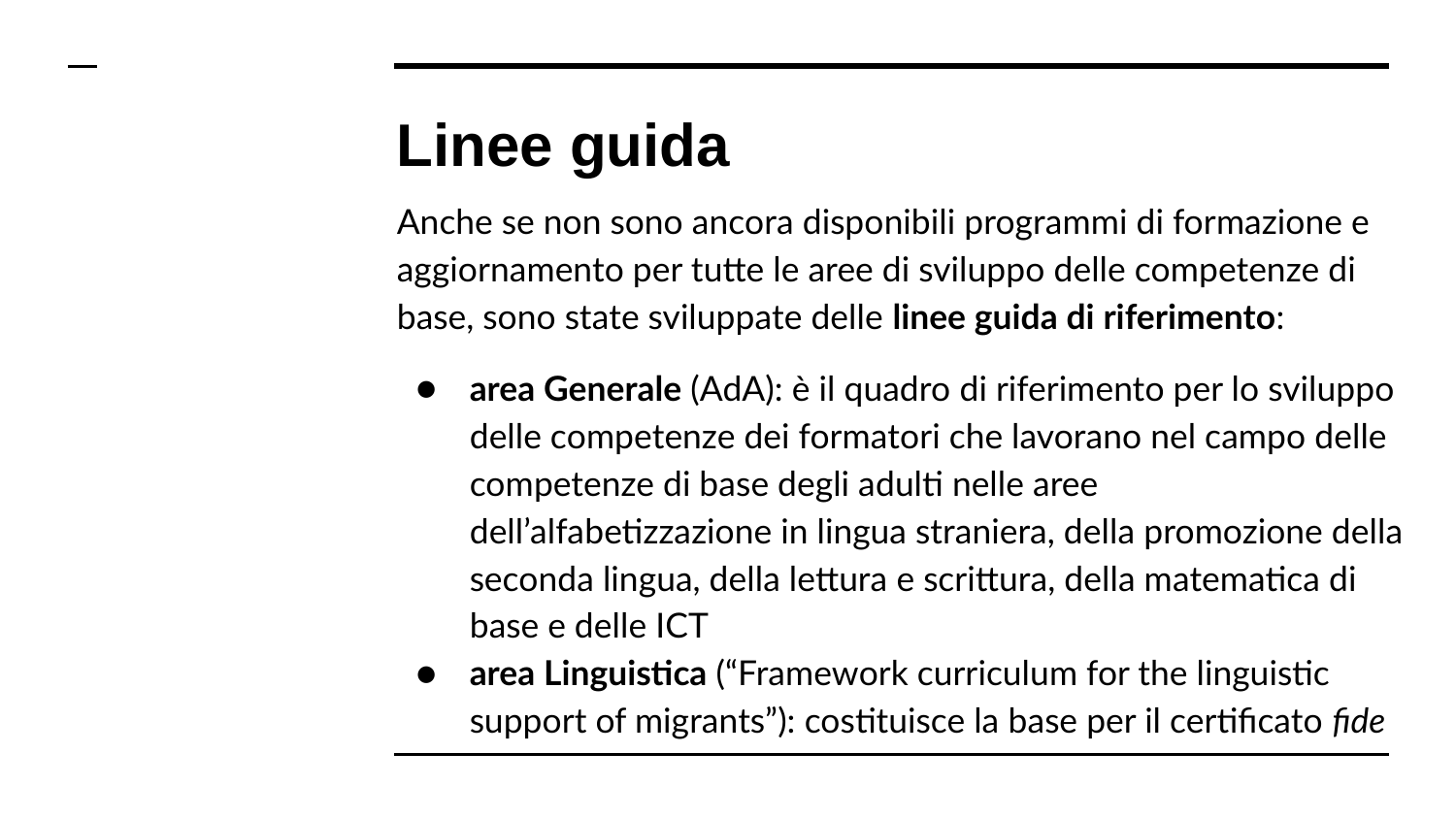

# Linee guida
Anche se non sono ancora disponibili programmi di formazione e aggiornamento per tutte le aree di sviluppo delle competenze di base, sono state sviluppate delle linee guida di riferimento:
area Generale (AdA): è il quadro di riferimento per lo sviluppo delle competenze dei formatori che lavorano nel campo delle competenze di base degli adulti nelle aree dell’alfabetizzazione in lingua straniera, della promozione della seconda lingua, della lettura e scrittura, della matematica di base e delle ICT
area Linguistica (“Framework curriculum for the linguistic support of migrants”): costituisce la base per il certificato fide